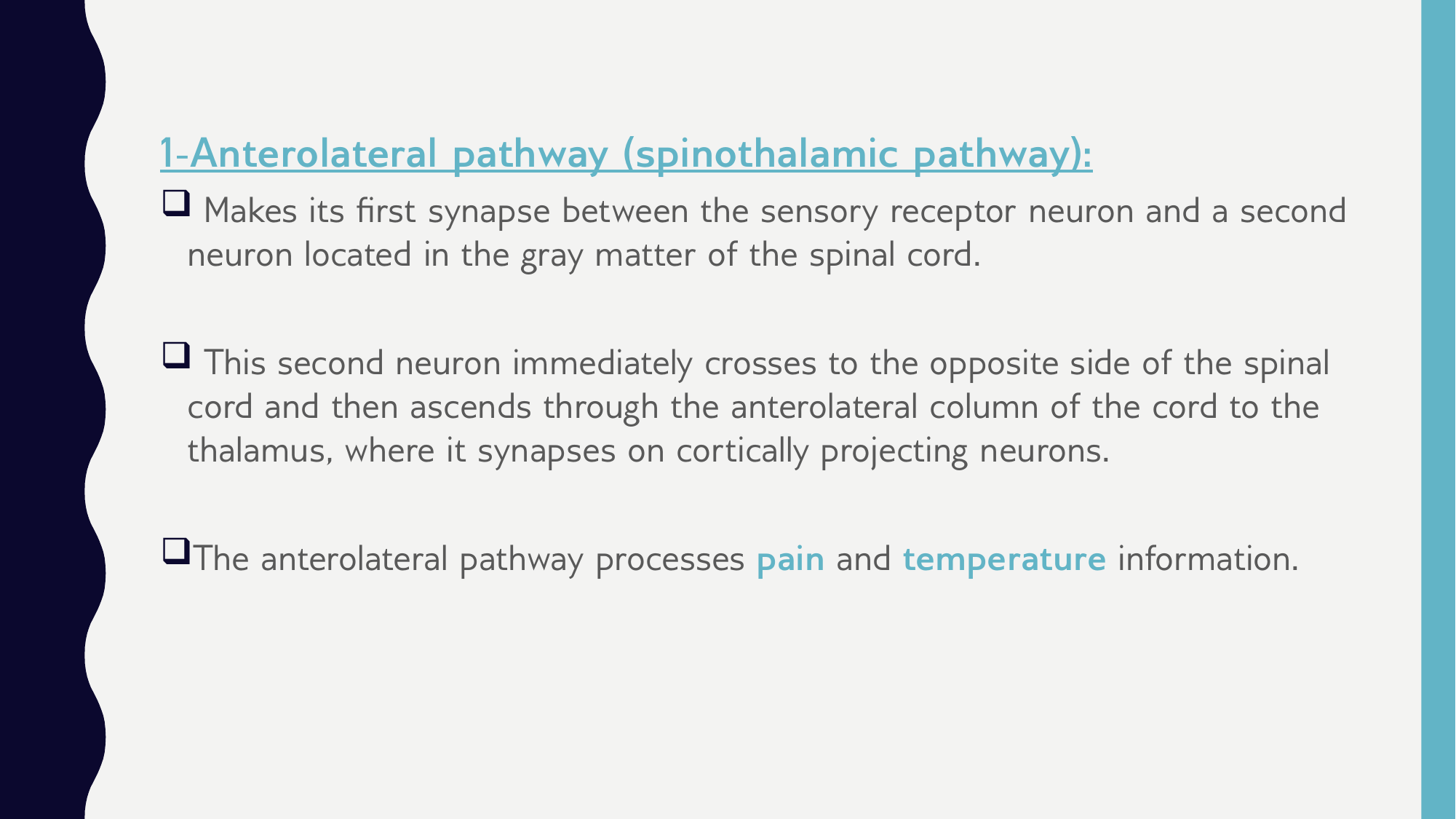

1-Anterolateral pathway (spinothalamic pathway):
 Makes its first synapse between the sensory receptor neuron and a second neuron located in the gray matter of the spinal cord.

 This second neuron immediately crosses to the opposite side of the spinal cord and then ascends through the anterolateral column of the cord to the thalamus, where it synapses on cortically projecting neurons.

The anterolateral pathway processes pain and temperature information.